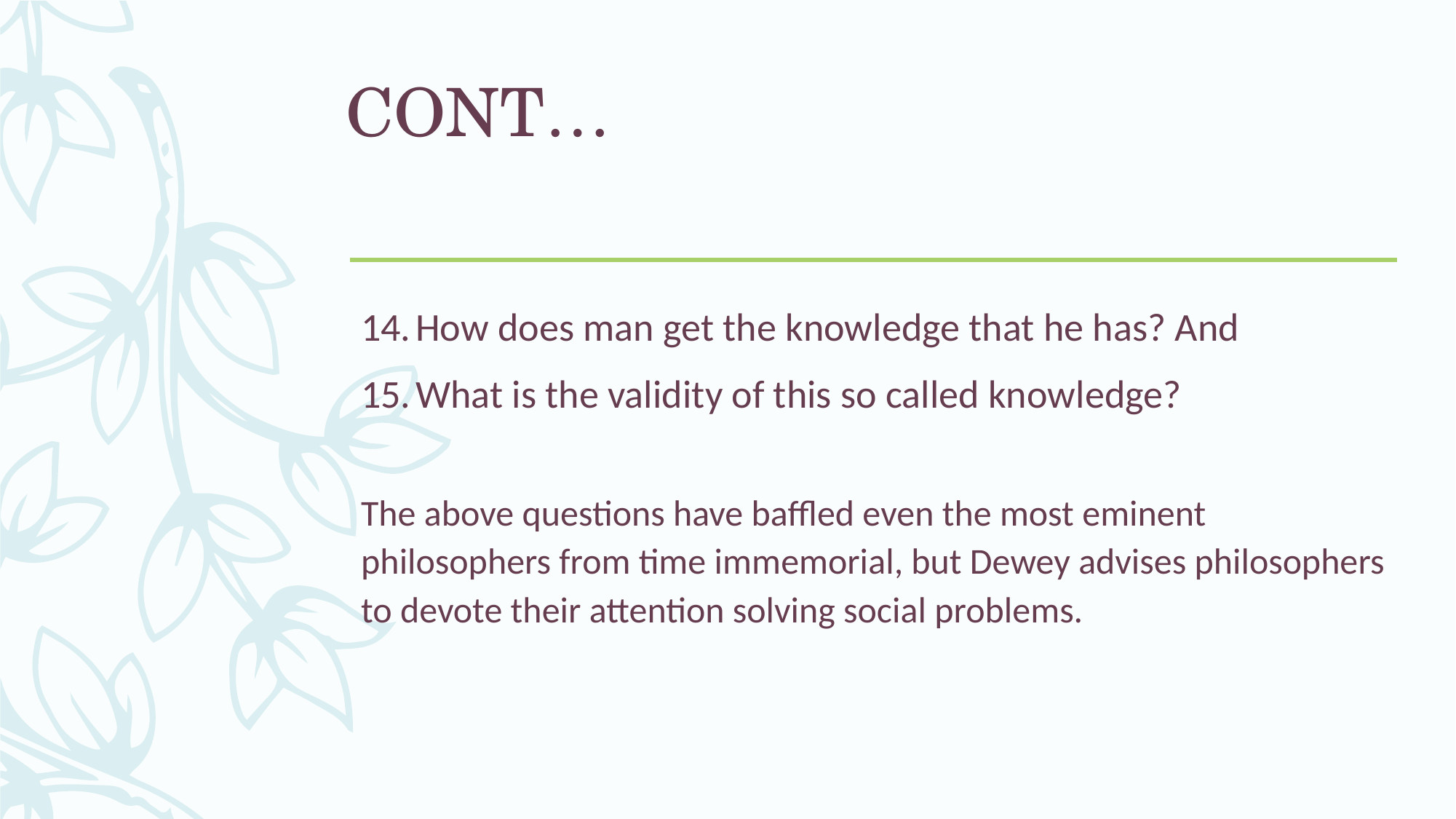

# CONT…
How does man get the knowledge that he has? And
What is the validity of this so called knowledge?

The above questions have baffled even the most eminent philosophers from time immemorial, but Dewey advises philosophers to devote their attention solving social problems.